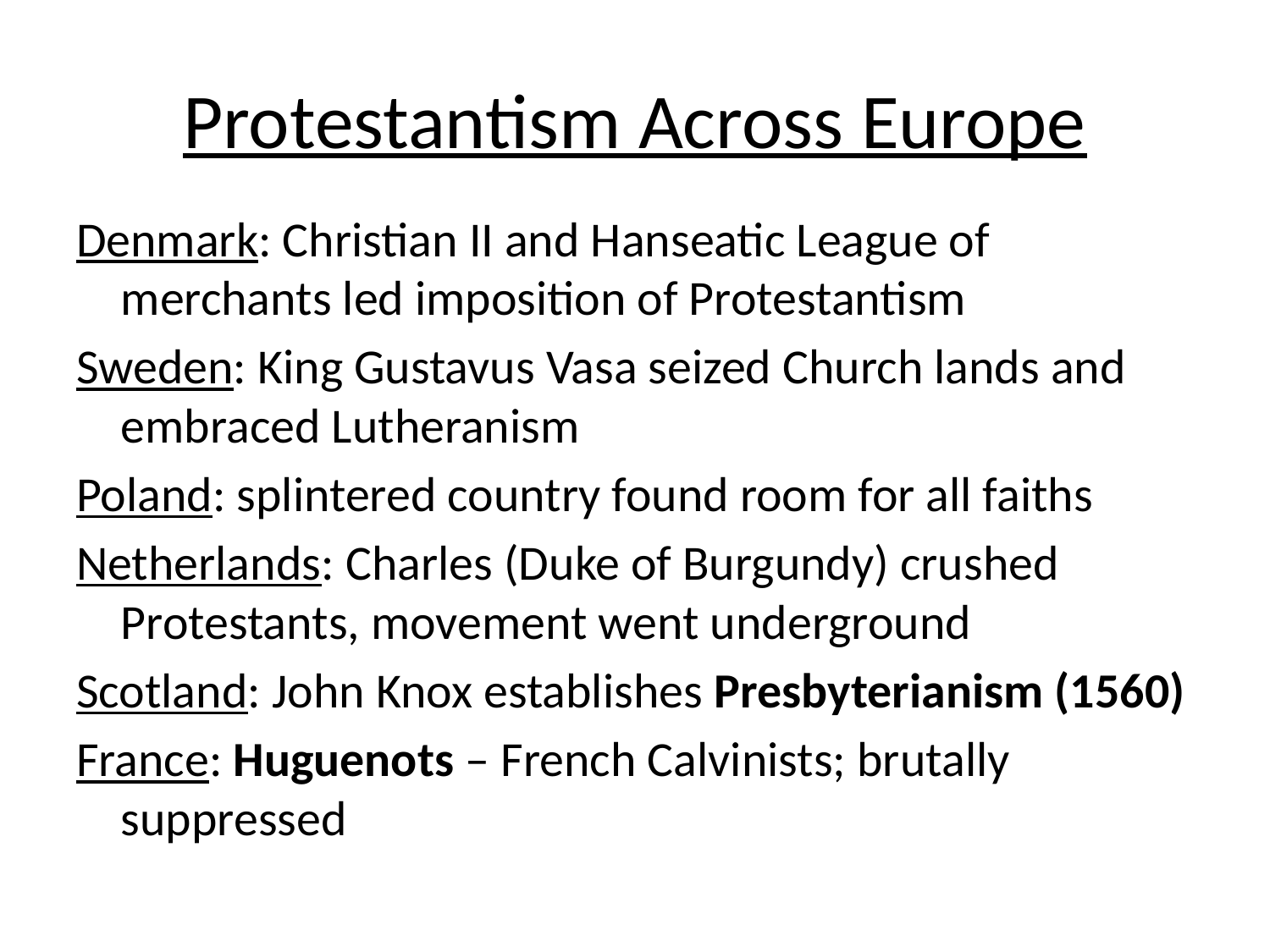

# Protestantism Across Europe
Denmark: Christian II and Hanseatic League of merchants led imposition of Protestantism
Sweden: King Gustavus Vasa seized Church lands and embraced Lutheranism
Poland: splintered country found room for all faiths
Netherlands: Charles (Duke of Burgundy) crushed Protestants, movement went underground
Scotland: John Knox establishes Presbyterianism (1560)
France: Huguenots – French Calvinists; brutally suppressed